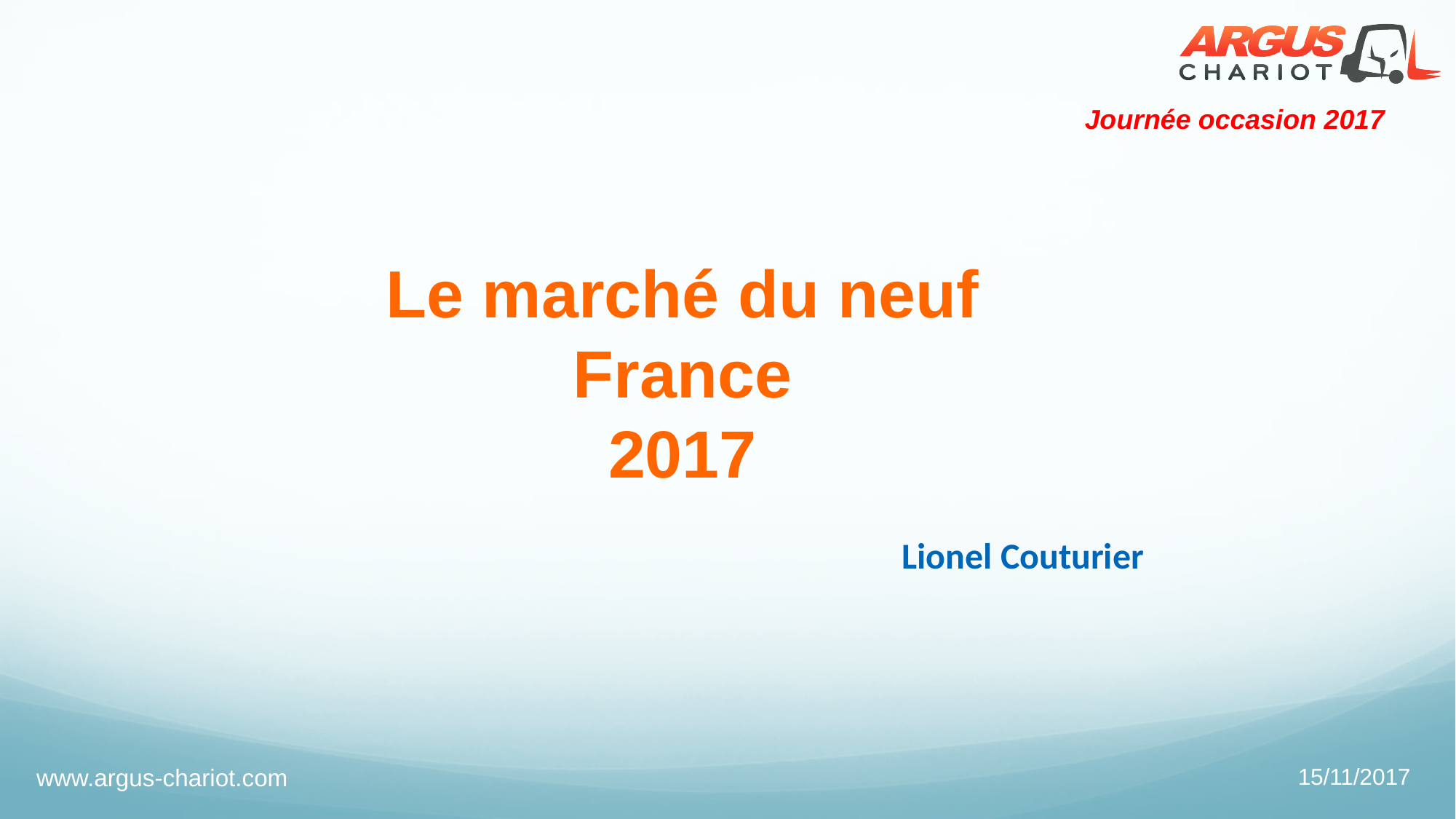

Le marché du neuf
France
2017
Lionel Couturier